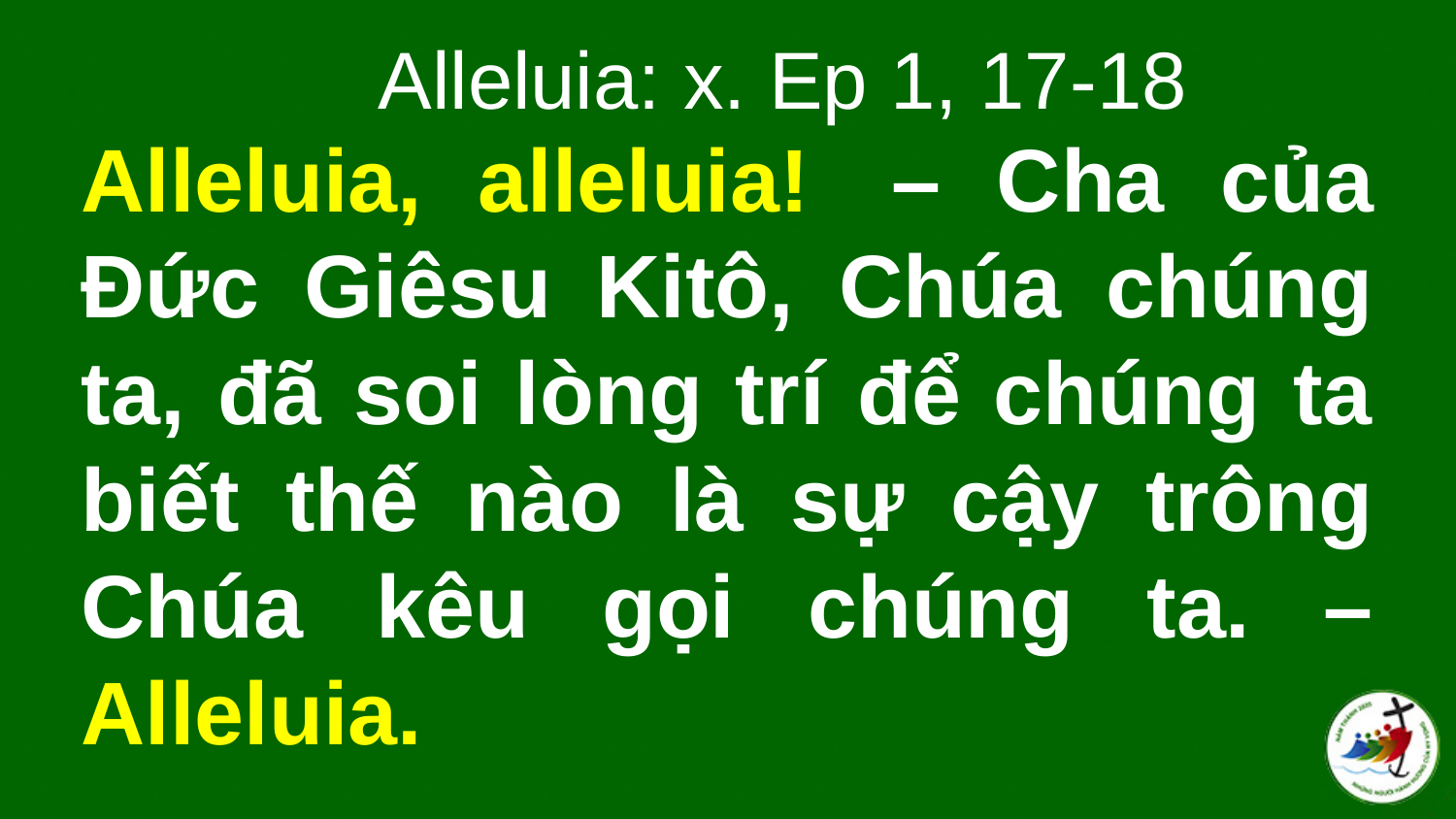

Alleluia: x. Ep 1, 17-18
# Alleluia, alleluia!  – Cha của Ðức Giêsu Kitô, Chúa chúng ta, đã soi lòng trí để chúng ta biết thế nào là sự cậy trông Chúa kêu gọi chúng ta. –Alleluia.